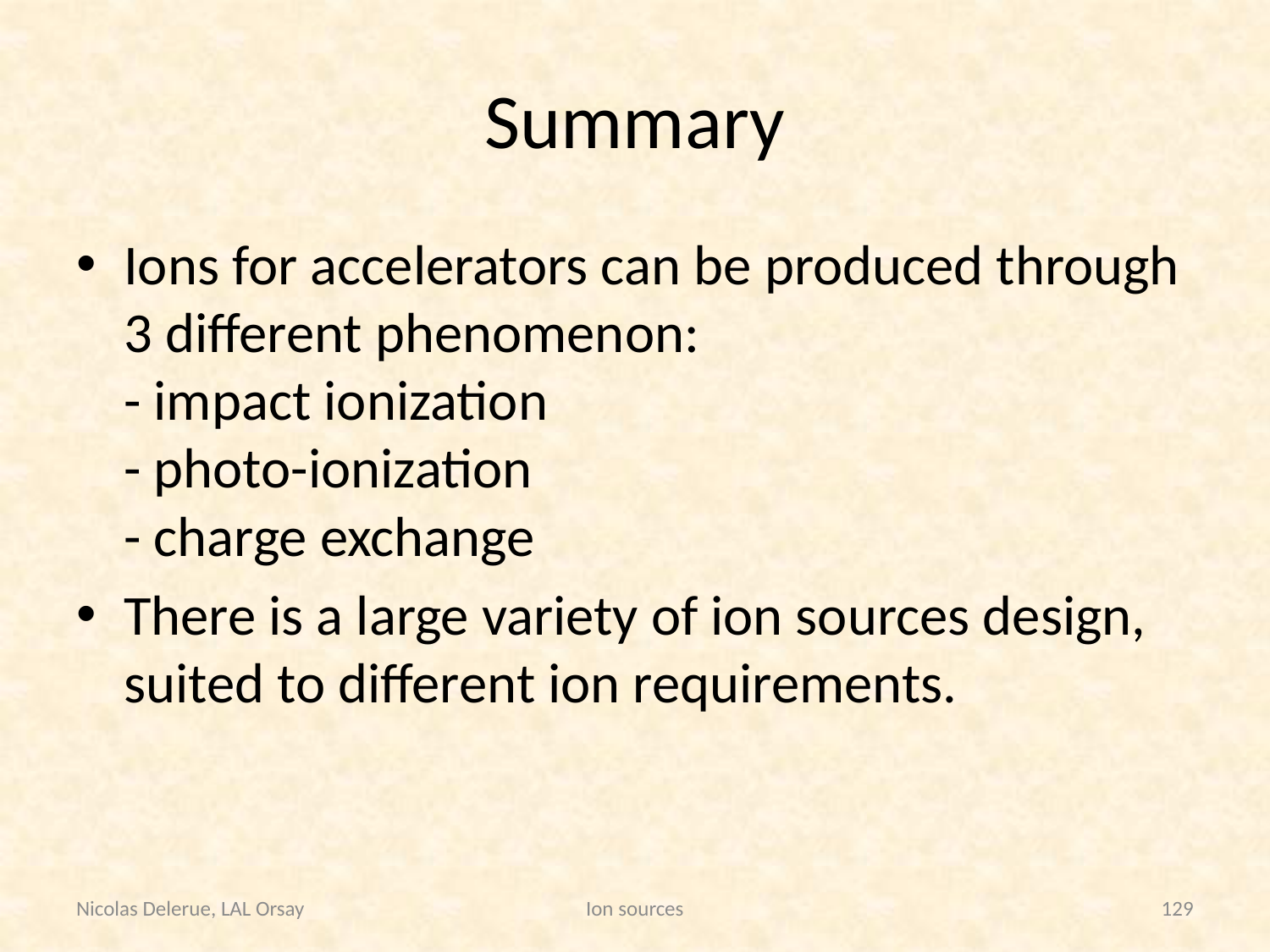

# Summary
Ions for accelerators can be produced through 3 different phenomenon:
- impact ionization
- photo-ionization
- charge exchange
There is a large variety of ion sources design, suited to different ion requirements.
Nicolas Delerue, LAL Orsay
Ion sources
129